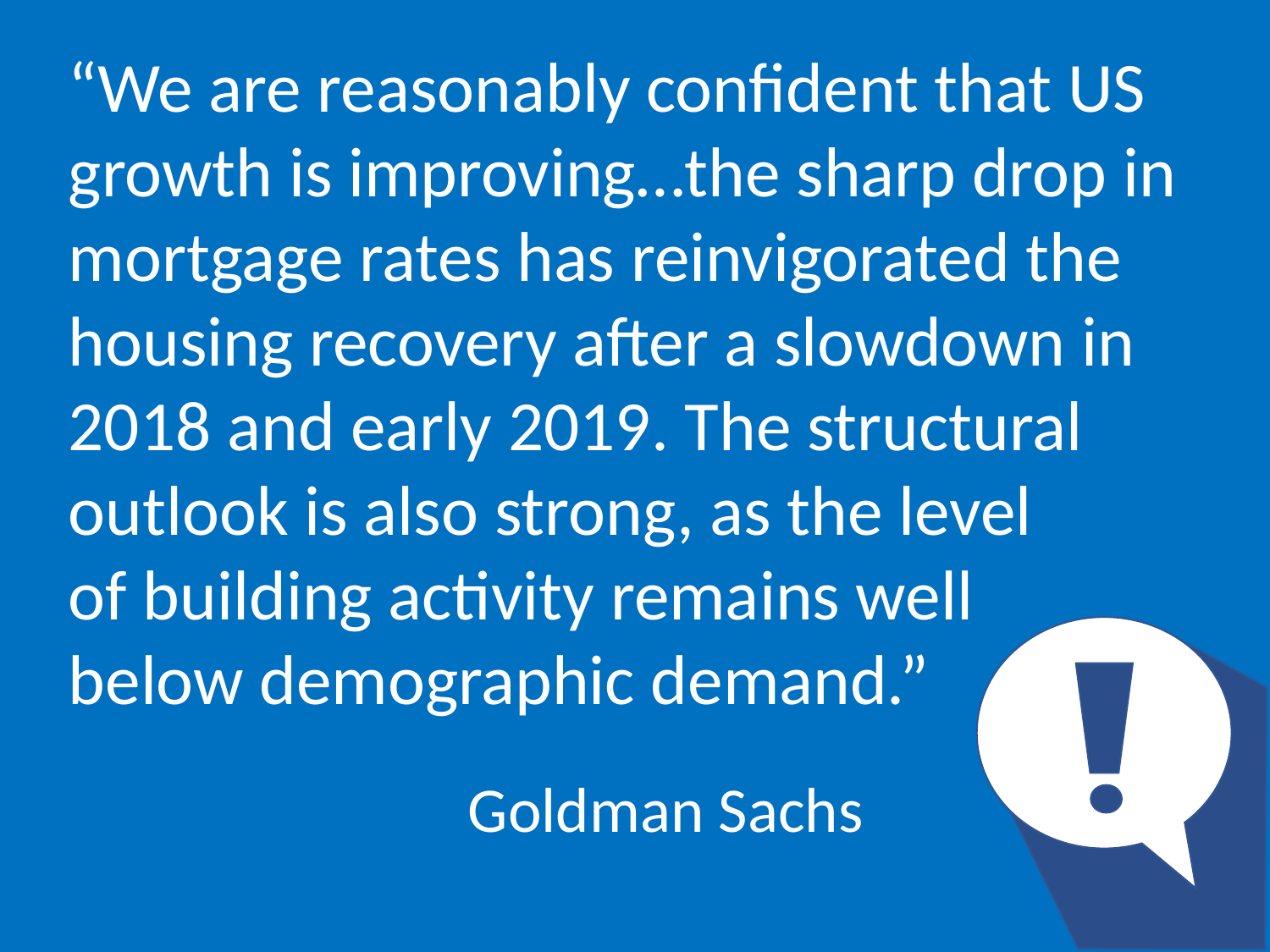

“We are reasonably confident that US growth is improving…the sharp drop in mortgage rates has reinvigorated the housing recovery after a slowdown in 2018 and early 2019. The structural outlook is also strong, as the level
of building activity remains well
below demographic demand.”

Goldman Sachs